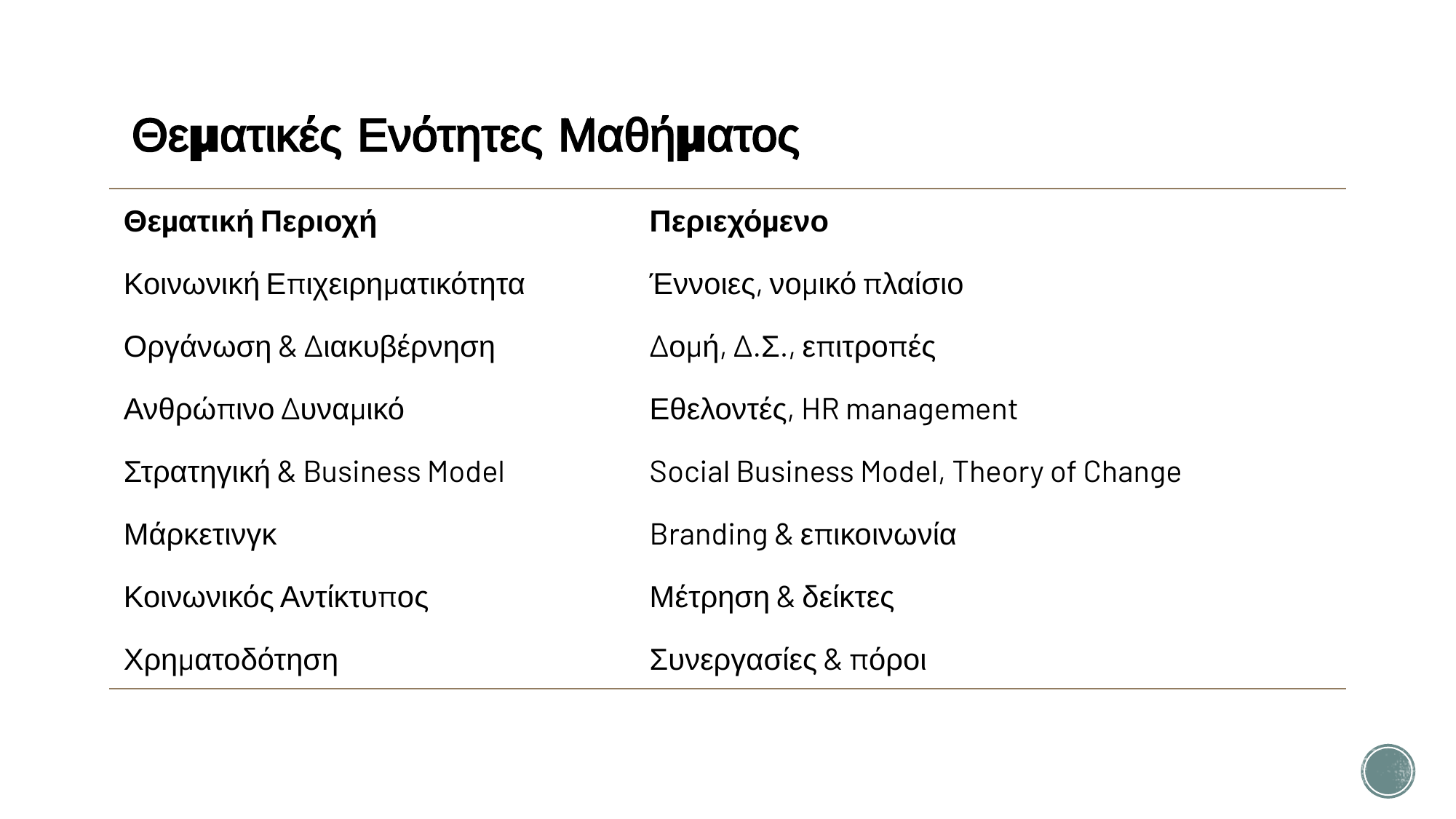

# Θεματικές Ενότητες Μαθήματοςκές Ενότητες Μαθήματος
| Θεματική Περιοχή | Περιεχόμενο |
| --- | --- |
| Κοινωνική Επιχειρηματικότητα | Έννοιες, νομικό πλαίσιο |
| Οργάνωση & Διακυβέρνηση | Δομή, Δ.Σ., επιτροπές |
| Ανθρώπινο Δυναμικό | Εθελοντές, HR management |
| Στρατηγική & Business Model | Social Business Model, Theory of Change |
| Μάρκετινγκ | Branding & επικοινωνία |
| Κοινωνικός Αντίκτυπος | Μέτρηση & δείκτες |
| Χρηματοδότηση | Συνεργασίες & πόροι |